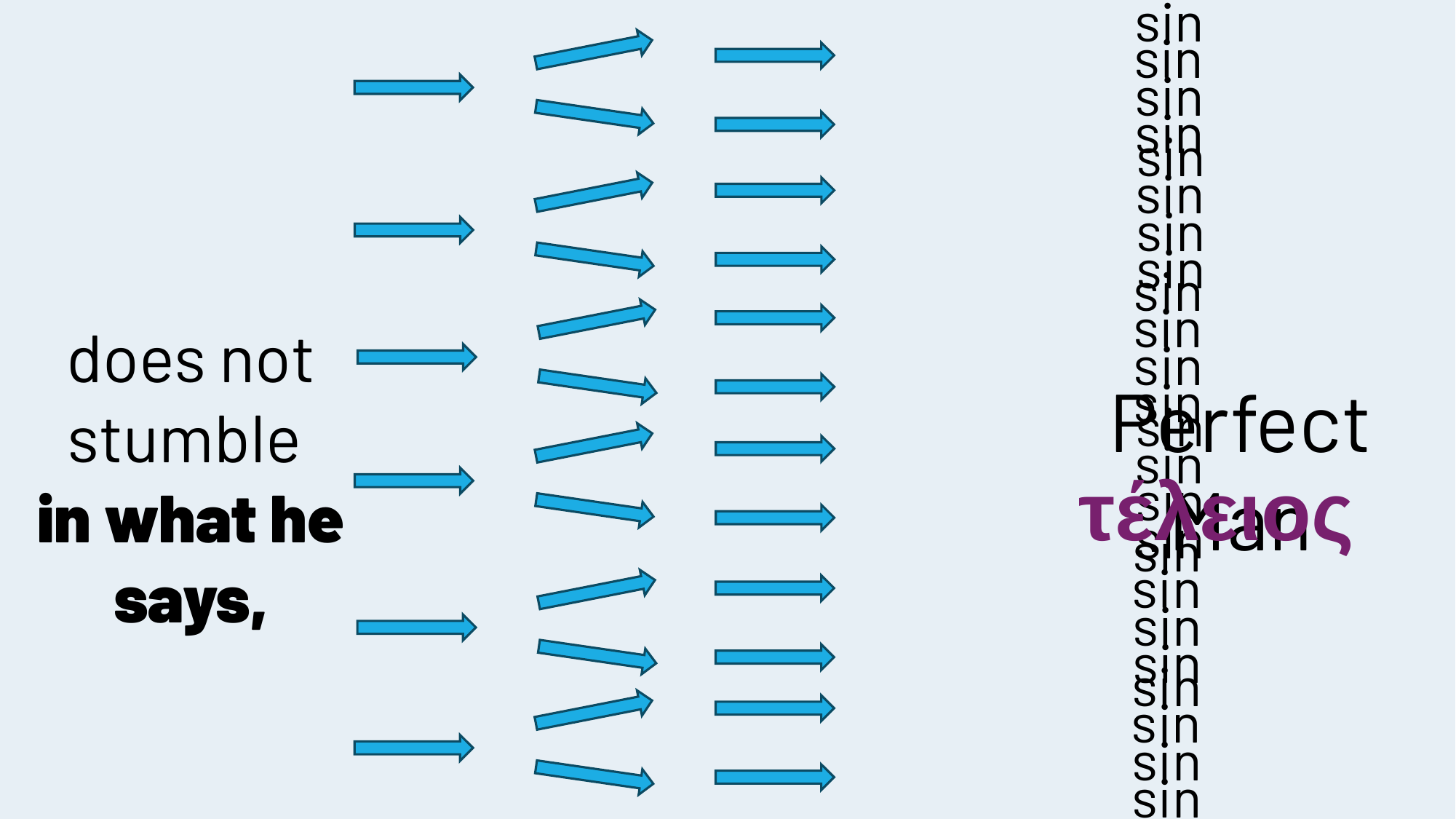

sin
sin
sin
sin
sin
sin
sin
sin
sin
sin
sin
sin
sin
sin
sin
sin
sin
sin
sin
sin

does not stumble
in what he says,

Perfect Man
τέλειος

sin
sin
sin
sin